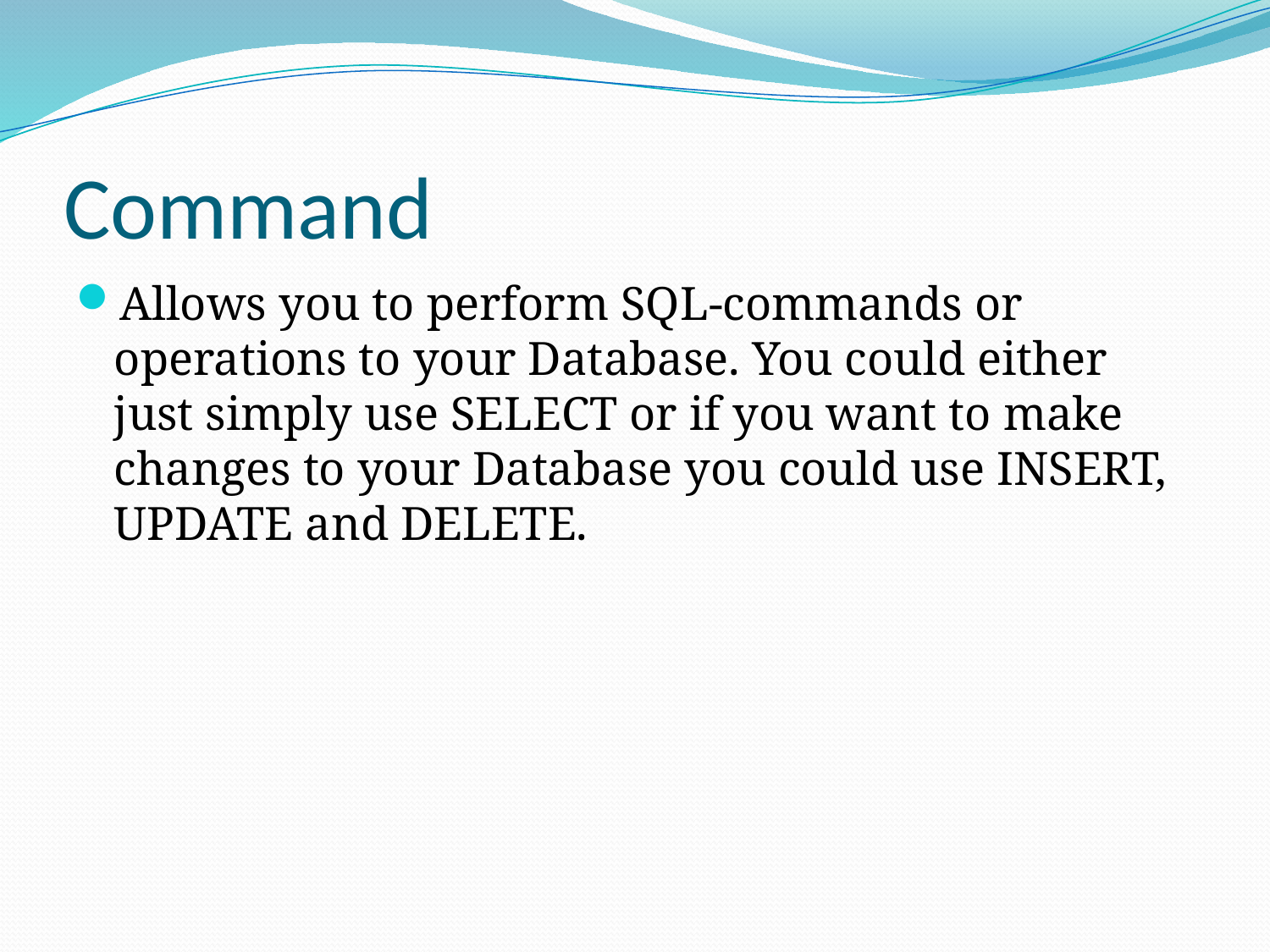

# Command
Allows you to perform SQL-commands or operations to your Database. You could either just simply use SELECT or if you want to make changes to your Database you could use INSERT, UPDATE and DELETE.